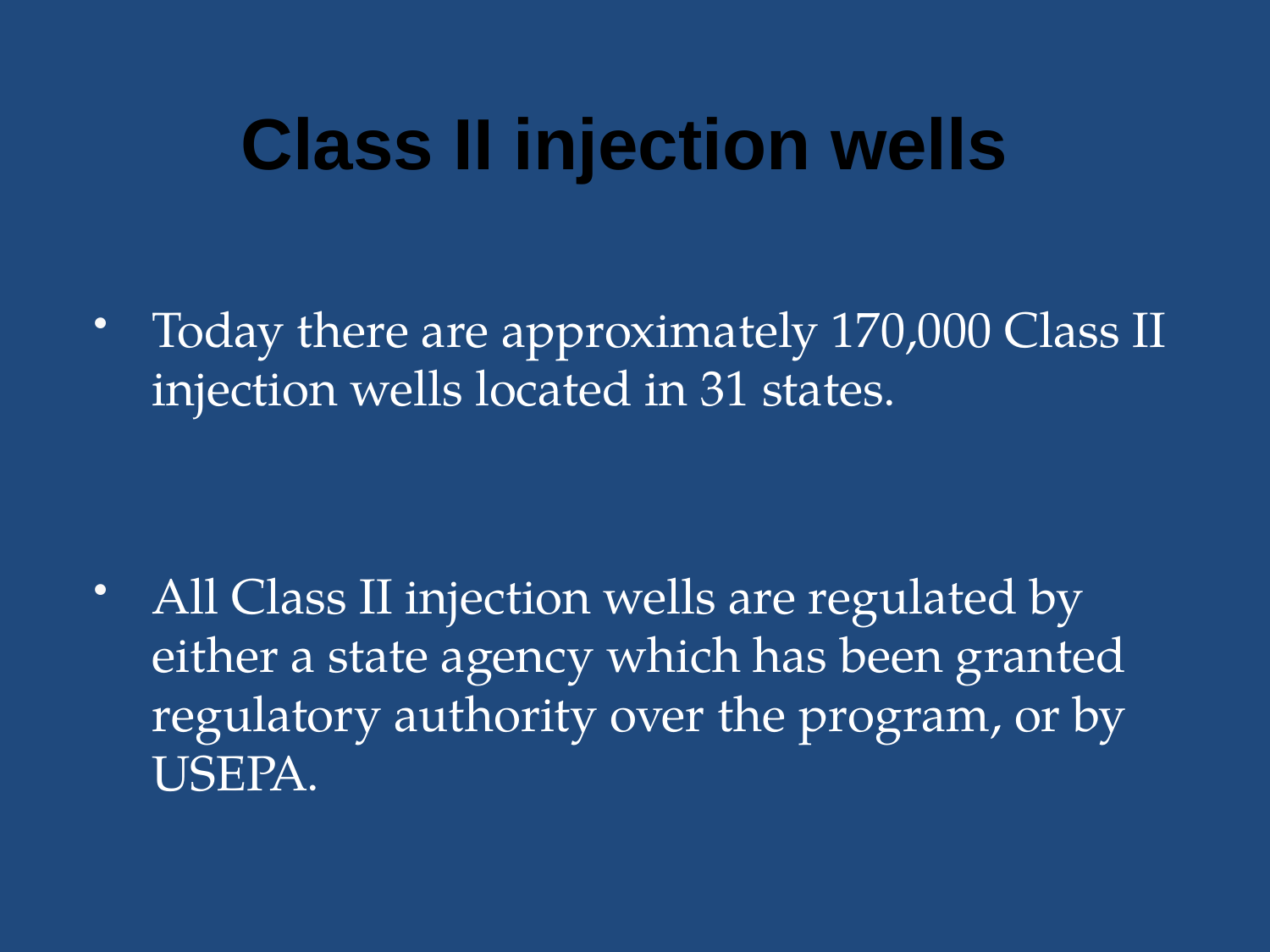

# Class II injection wells

Today there are approximately 170,000 Class II injection wells located in 31 states.

All Class II injection wells are regulated by either a state agency which has been granted regulatory authority over the program, or by USEPA.